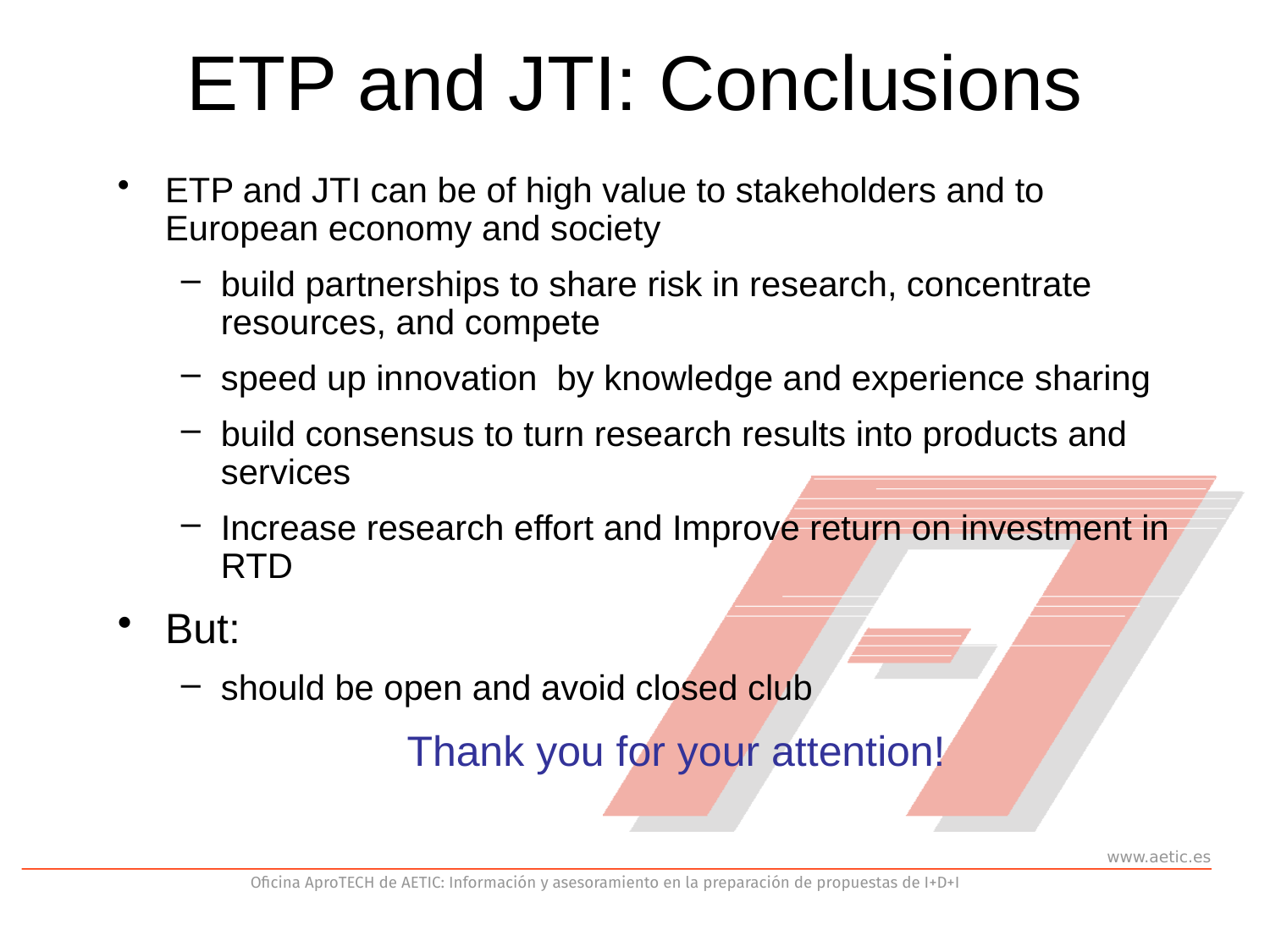

# ETP and JTI: Conclusions
ETP and JTI can be of high value to stakeholders and to European economy and society
build partnerships to share risk in research, concentrate resources, and compete
speed up innovation  by knowledge and experience sharing
build consensus to turn research results into products and services
Increase research effort and Improve return on investment in RTD
But:
should be open and avoid closed club
Thank you for your attention!